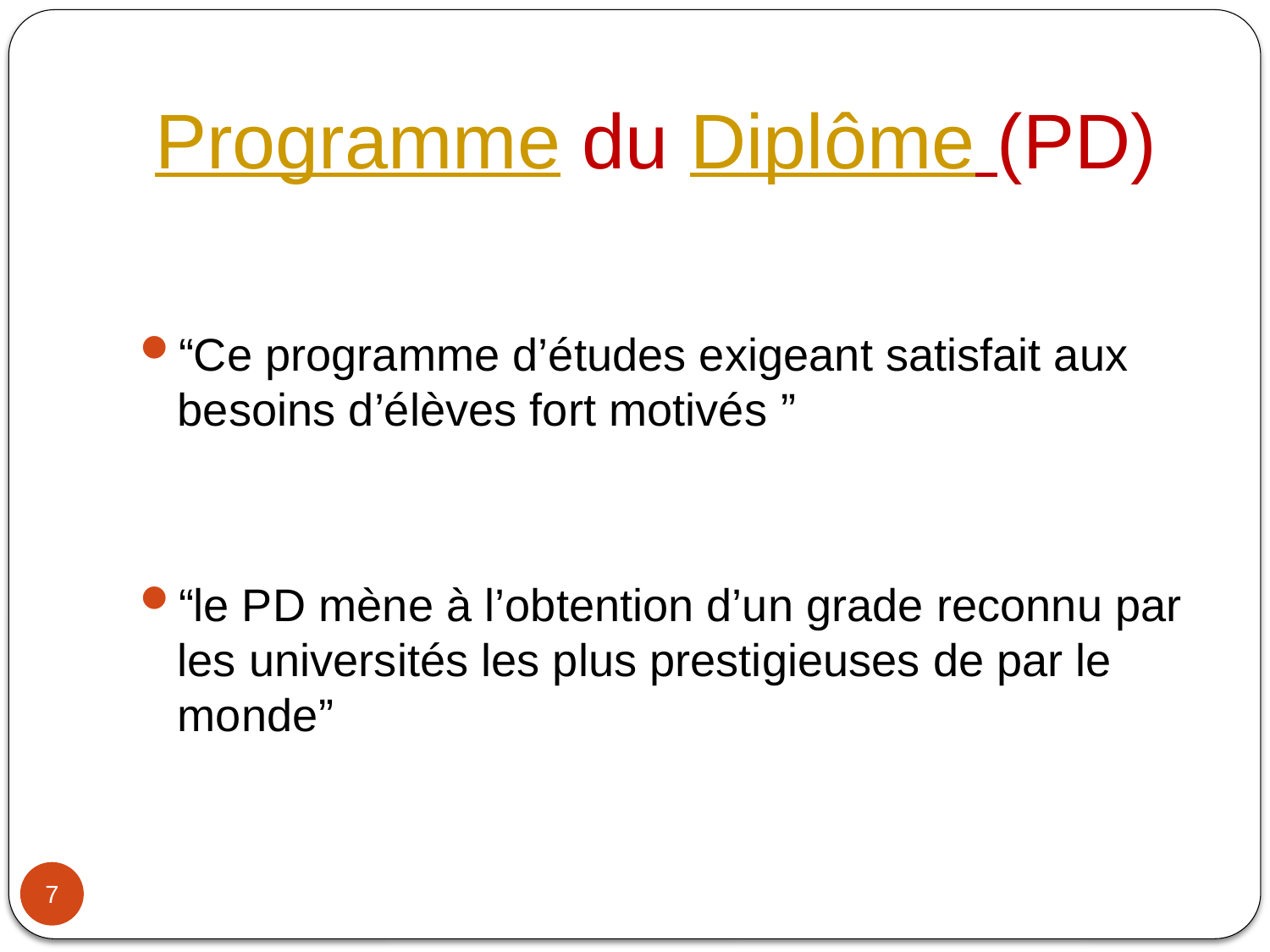

# Programme du Diplôme (PD)

“Ce programme d’études exigeant satisfait aux besoins d’élèves fort motivés ”

“le PD mène à l’obtention d’un grade reconnu par les universités les plus prestigieuses de par le monde”
7